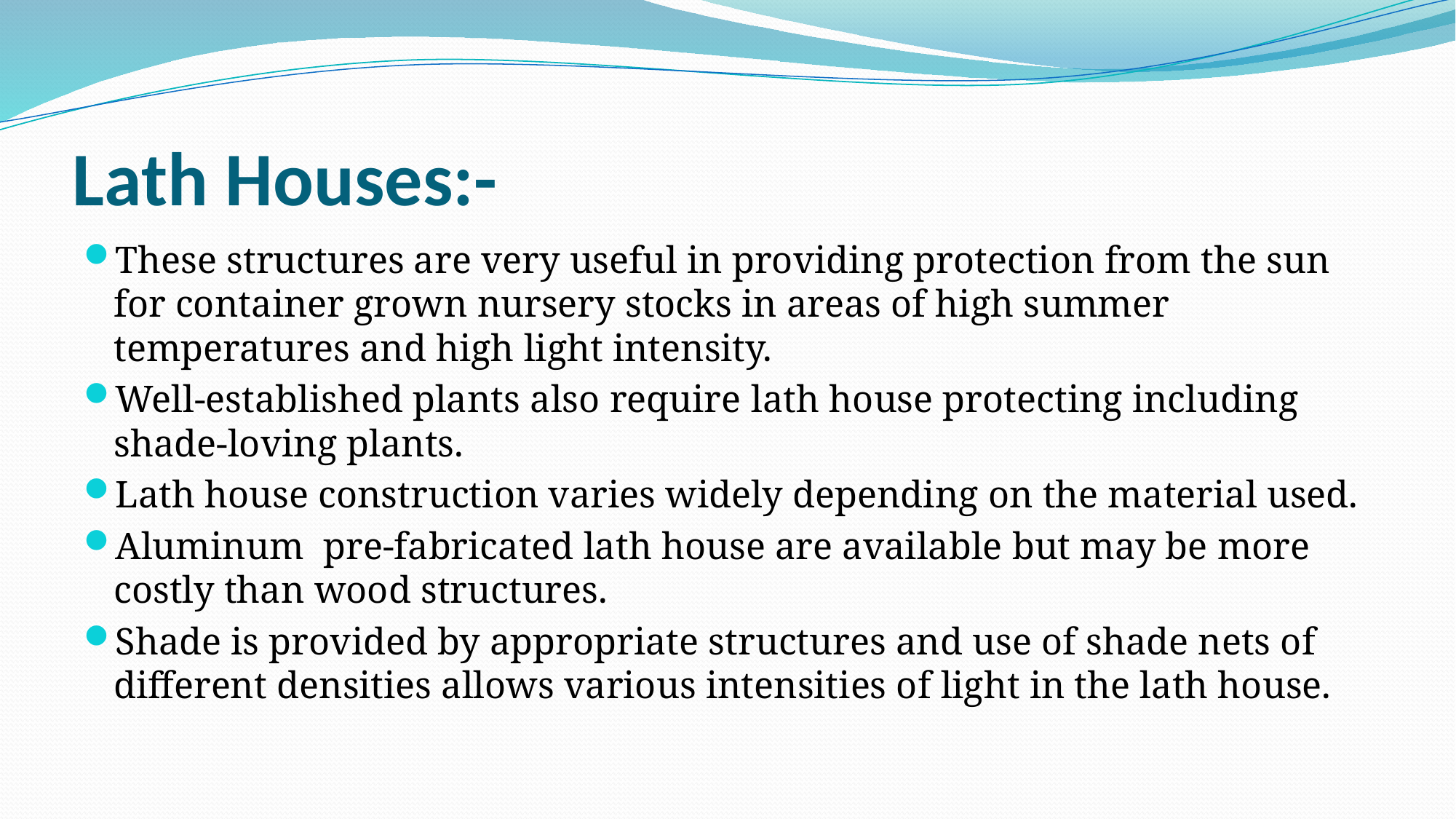

# Lath Houses:-
These structures are very useful in providing protection from the sun for container grown nursery stocks in areas of high summer temperatures and high light intensity.
Well-established plants also require lath house protecting including shade-loving plants.
Lath house construction varies widely depending on the material used.
Aluminum  pre-fabricated lath house are available but may be more costly than wood structures.
Shade is provided by appropriate structures and use of shade nets of different densities allows various intensities of light in the lath house.